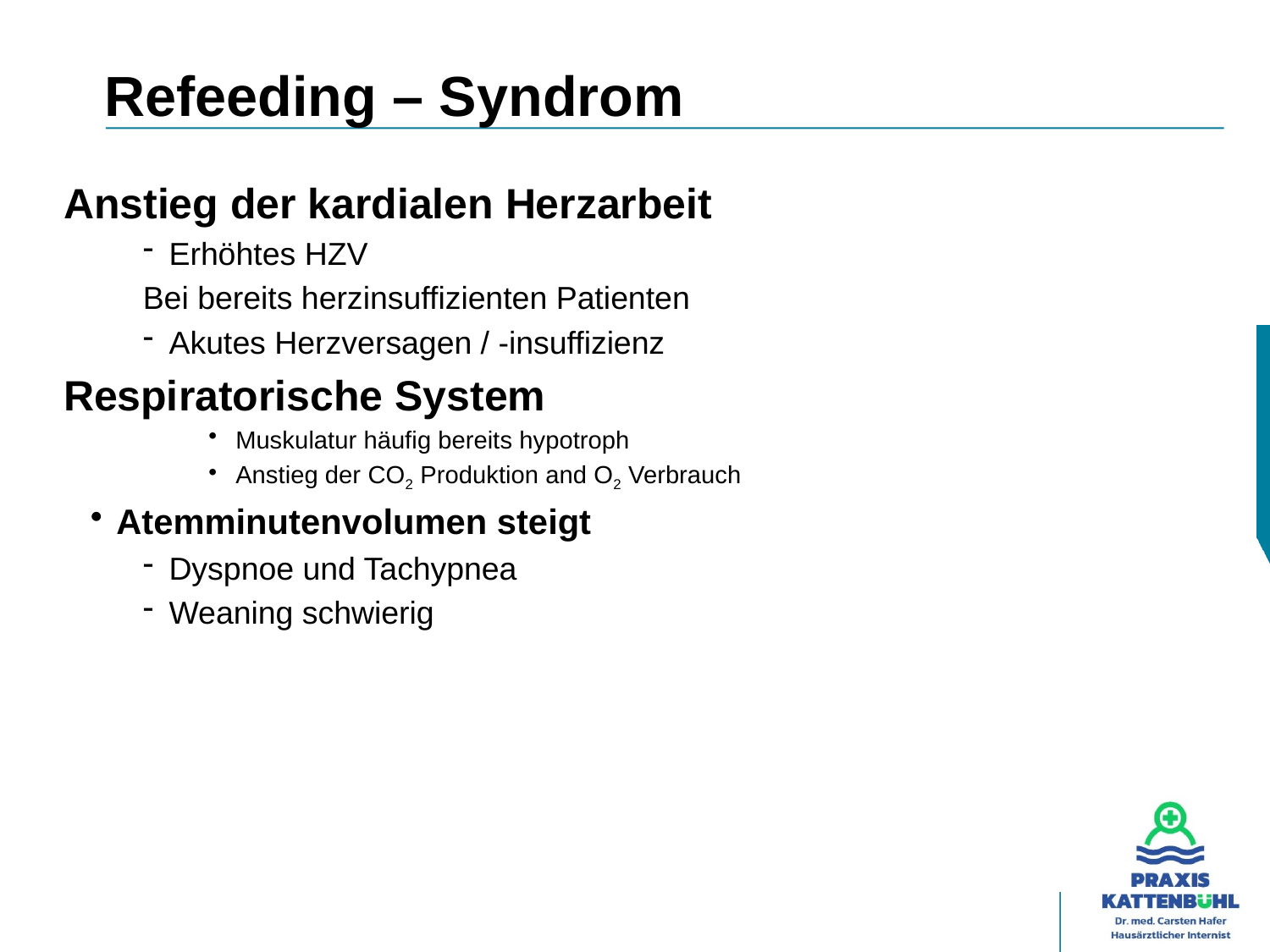

# Refeeding – Syndrom
Anstieg der kardialen Herzarbeit
Erhöhtes HZV
Bei bereits herzinsuffizienten Patienten
Akutes Herzversagen / -insuffizienz
Respiratorische System
Muskulatur häufig bereits hypotroph
Anstieg der CO2 Produktion and O2 Verbrauch
Atemminutenvolumen steigt
Dyspnoe und Tachypnea
Weaning schwierig